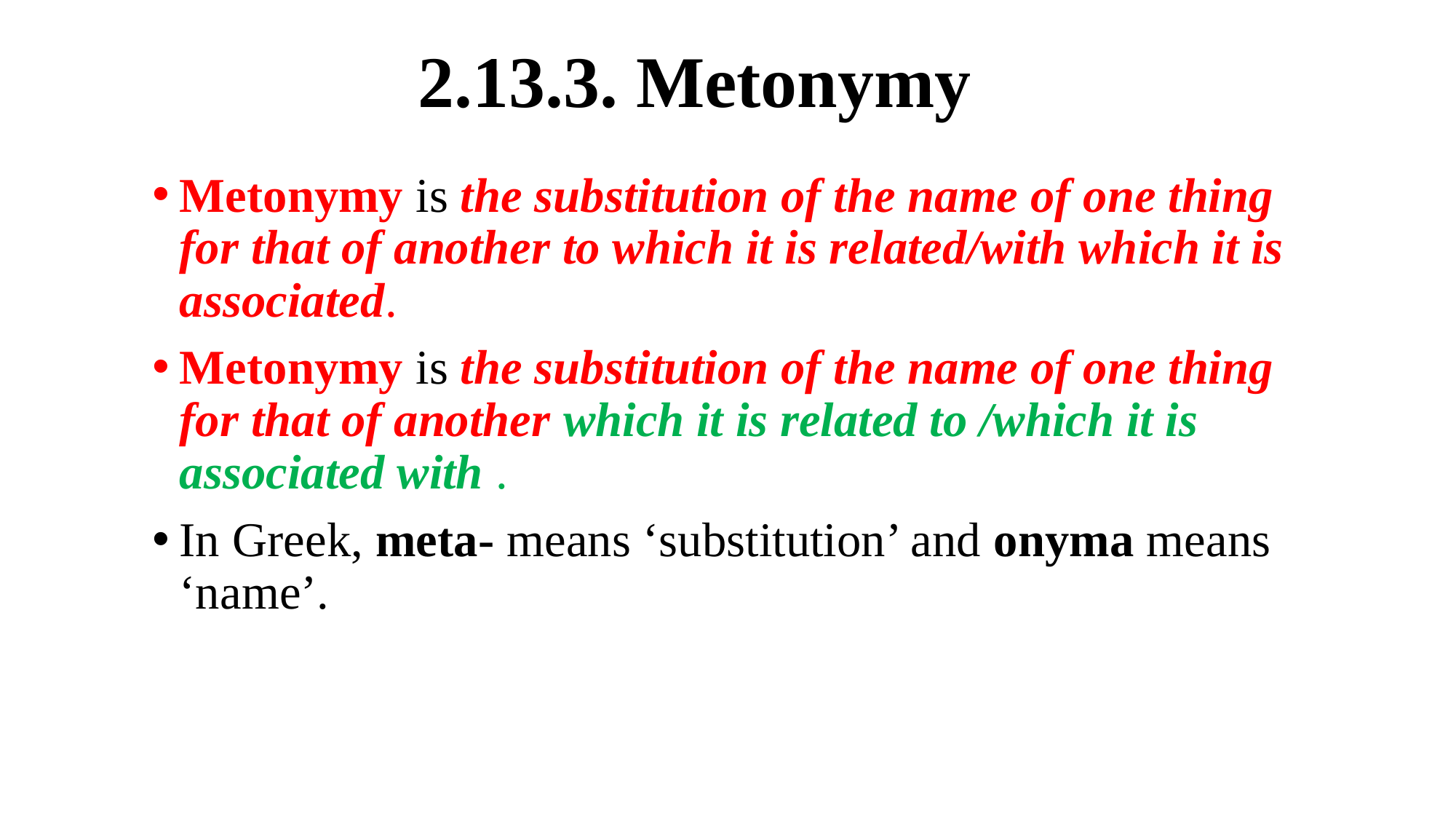

# 2.13.3. Metonymy
Metonymy is the substitution of the name of one thing for that of another to which it is related/with which it is associated.
Metonymy is the substitution of the name of one thing for that of another which it is related to /which it is associated with .
In Greek, meta- means ‘substitution’ and onyma means ‘name’.